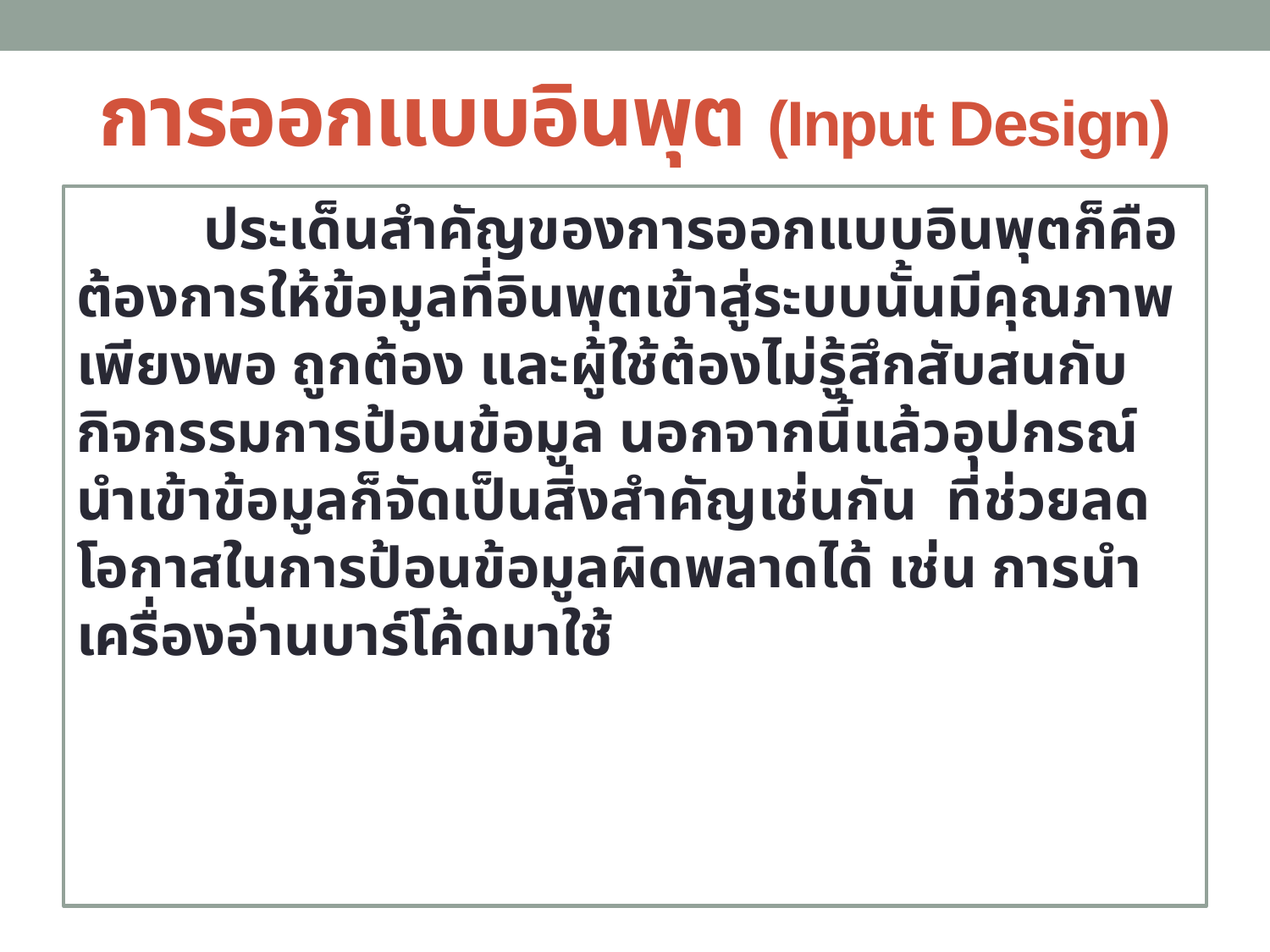

# การออกแบบอินพุต (Input Design)
	ประเด็นสำคัญของการออกแบบอินพุตก็คือ ต้องการให้ข้อมูลที่อินพุตเข้าสู่ระบบนั้นมีคุณภาพเพียงพอ ถูกต้อง และผู้ใช้ต้องไม่รู้สึกสับสนกับกิจกรรมการป้อนข้อมูล นอกจากนี้แล้วอุปกรณ์นำเข้าข้อมูลก็จัดเป็นสิ่งสำคัญเช่นกัน  ที่ช่วยลดโอกาสในการป้อนข้อมูลผิดพลาดได้ เช่น การนำเครื่องอ่านบาร์โค้ดมาใช้